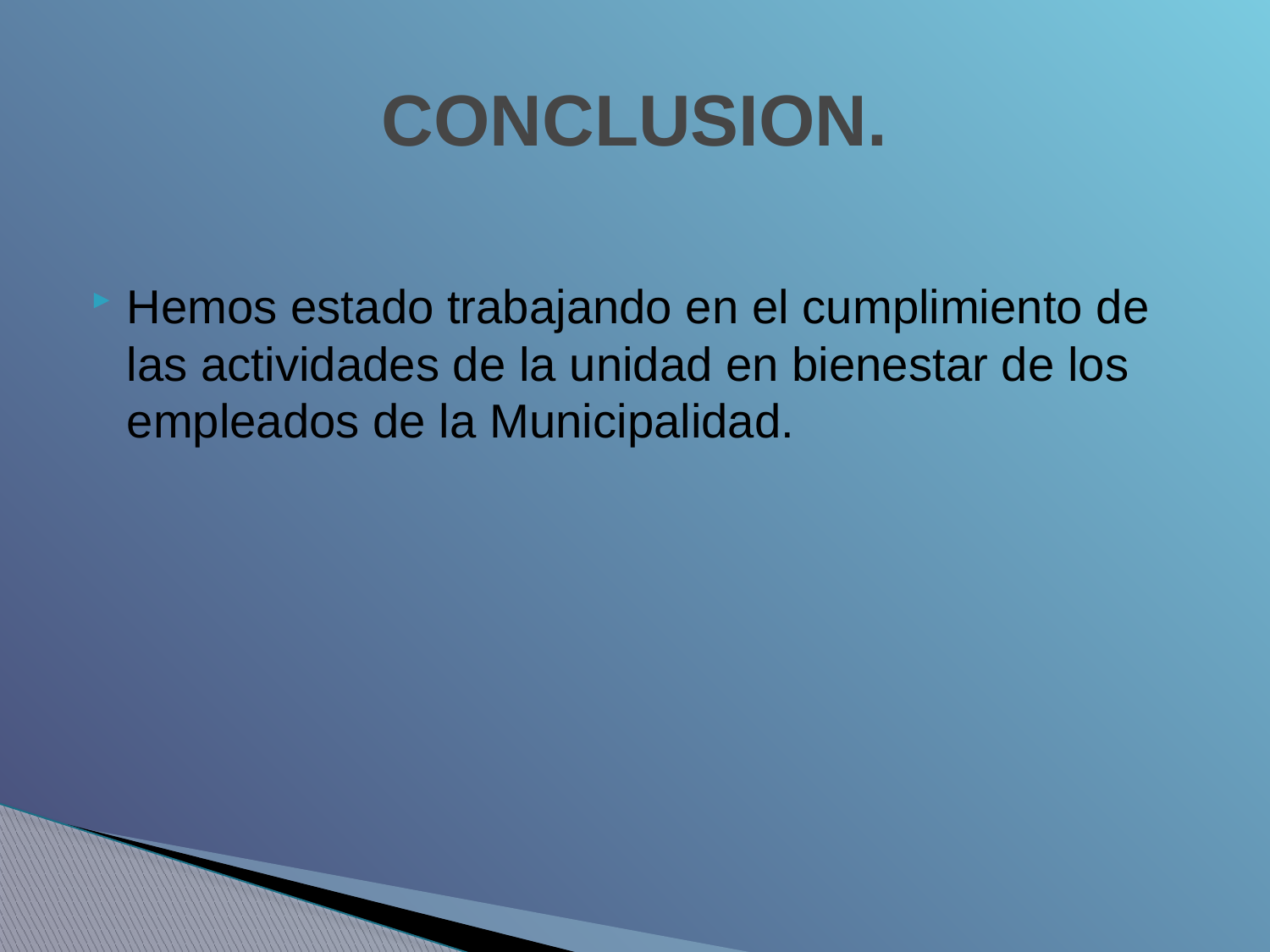

# CONCLUSION.

Hemos estado trabajando en el cumplimiento de las actividades de la unidad en bienestar de los empleados de la Municipalidad.